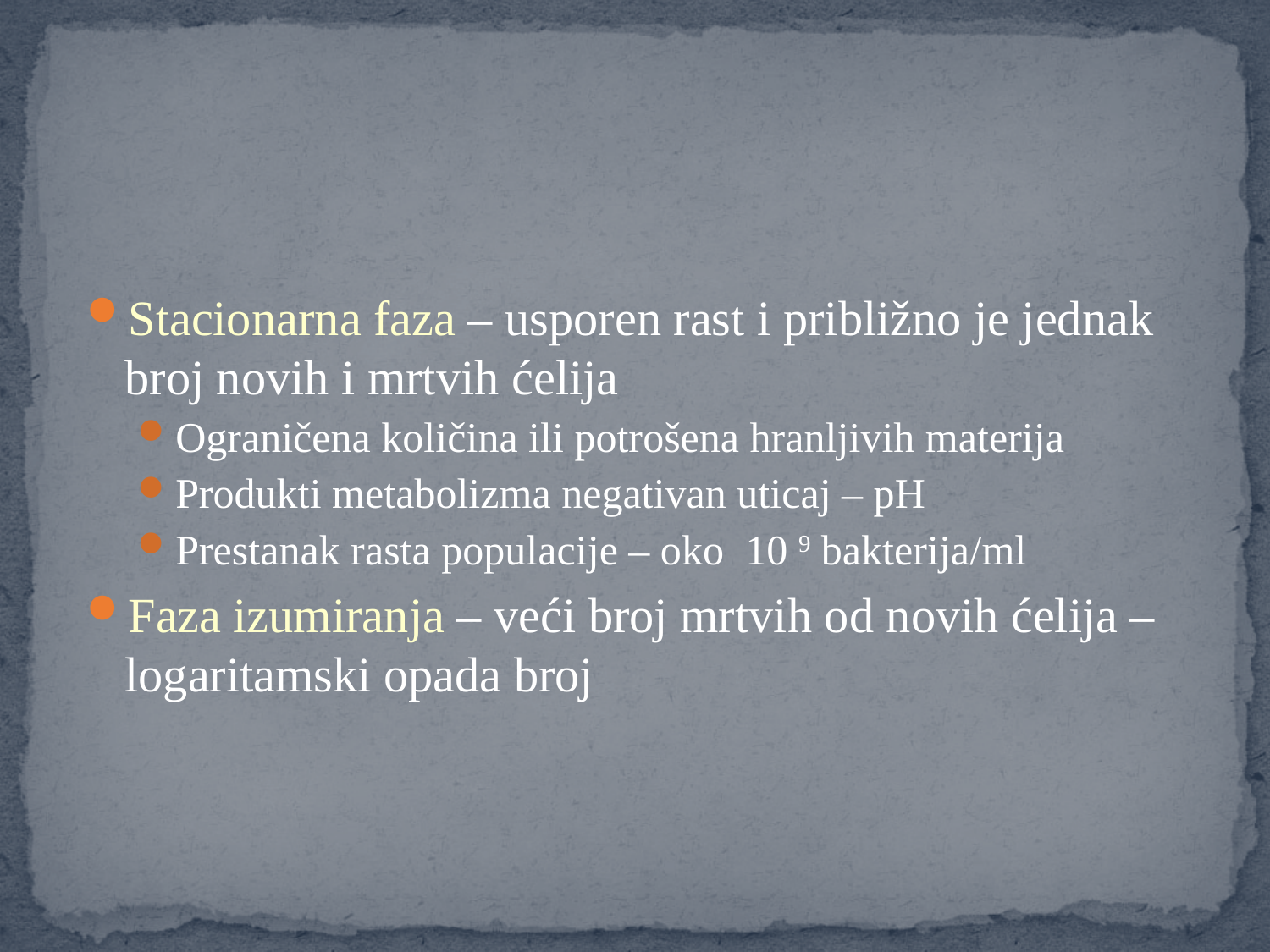

Stacionarna faza – usporen rast i približno je jednak broj novih i mrtvih ćelija
Ograničena količina ili potrošena hranljivih materija
Produkti metabolizma negativan uticaj – pH
Prestanak rasta populacije – oko  10 9 bakterija/ml
Faza izumiranja – veći broj mrtvih od novih ćelija – logaritamski opada broj